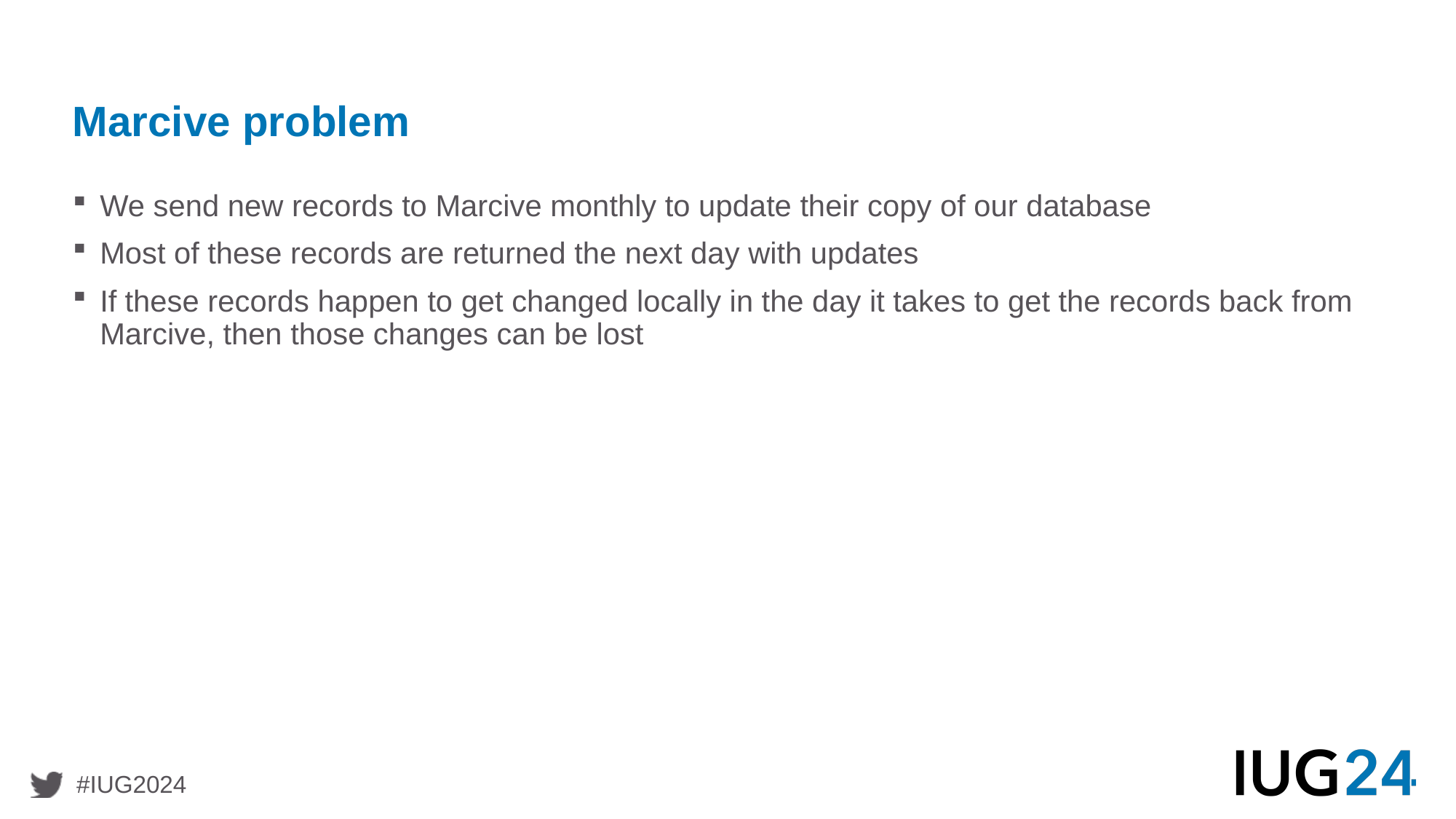

# Marcive problem
We send new records to Marcive monthly to update their copy of our database
Most of these records are returned the next day with updates
If these records happen to get changed locally in the day it takes to get the records back from Marcive, then those changes can be lost